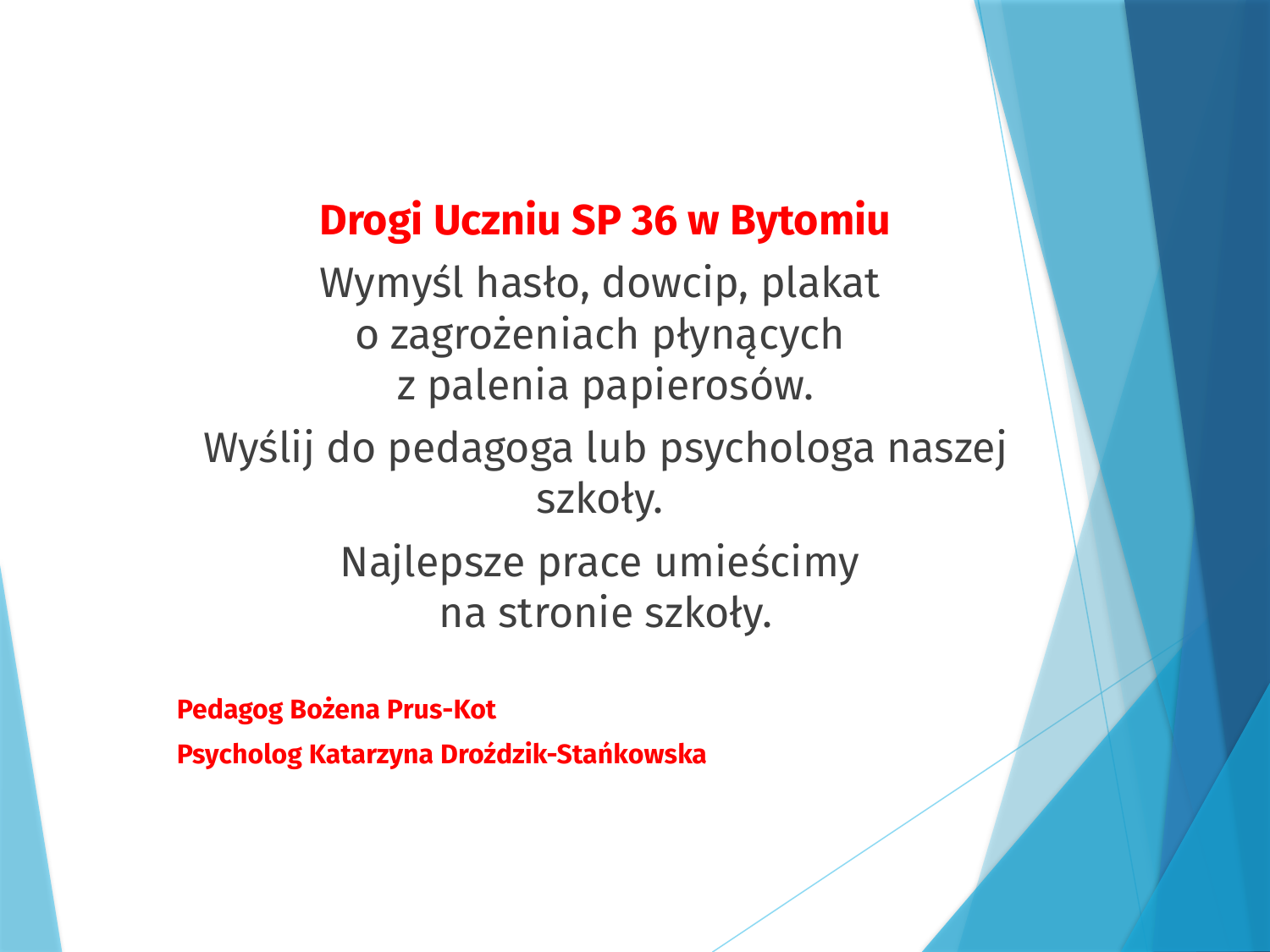

Drogi Uczniu SP 36 w Bytomiu
Wymyśl hasło, dowcip, plakat
o zagrożeniach płynących
z palenia papierosów.
Wyślij do pedagoga lub psychologa naszej szkoły.
Najlepsze prace umieścimy
na stronie szkoły.

Pedagog Bożena Prus-Kot
Psycholog Katarzyna Droździk-Stańkowska